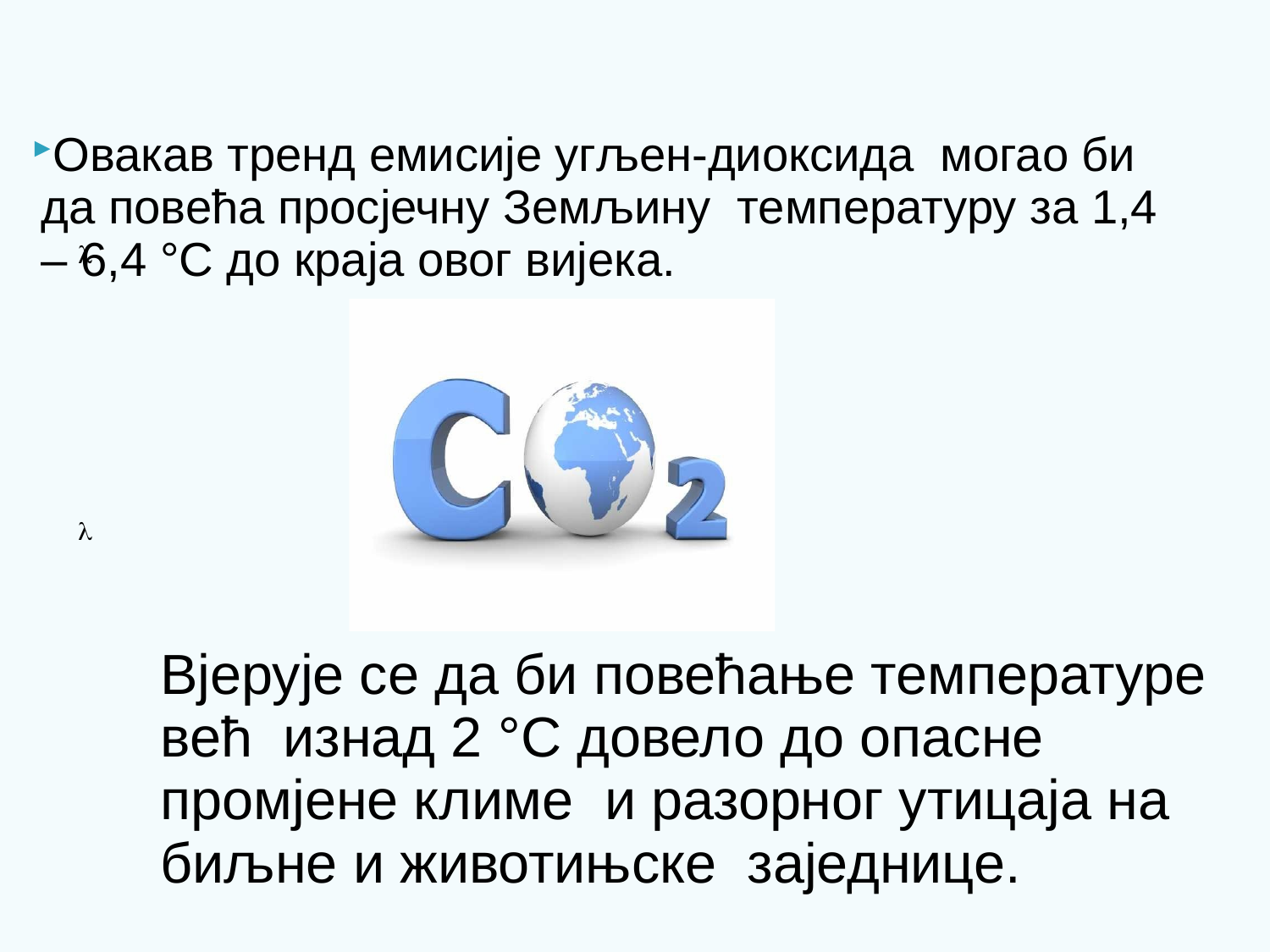

Овакав тренд емисије угљен-диоксида  могао би да повећа просjечну Земљину  температуру за 1,4 – 6,4 °C до краја овог виjека.
λ

λ
Вjерује се да би повећање температуре већ  изнад 2 °C довело до опасне промjене климе  и разорног утицаја на биљне и животињске  заједнице.